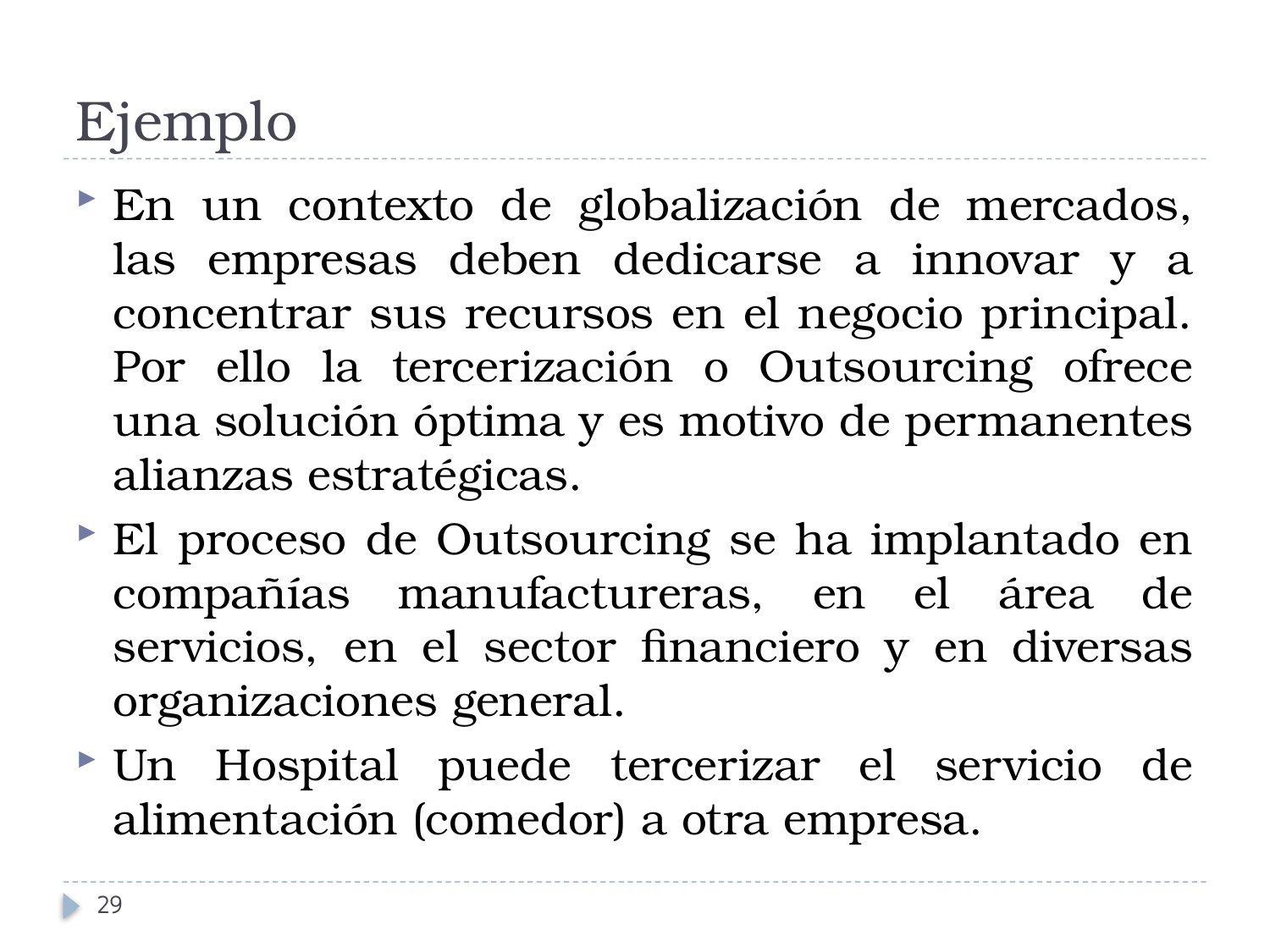

# Ejemplo
En un contexto de globalización de mercados, las empresas deben dedicarse a innovar y a concentrar sus recursos en el negocio principal. Por ello la tercerización o Outsourcing ofrece una solución óptima y es motivo de permanentes alianzas estratégicas.
El proceso de Outsourcing se ha implantado en compañías manufactureras, en el área de servicios, en el sector financiero y en diversas organizaciones general.
Un Hospital puede tercerizar el servicio de alimentación (comedor) a otra empresa.
29